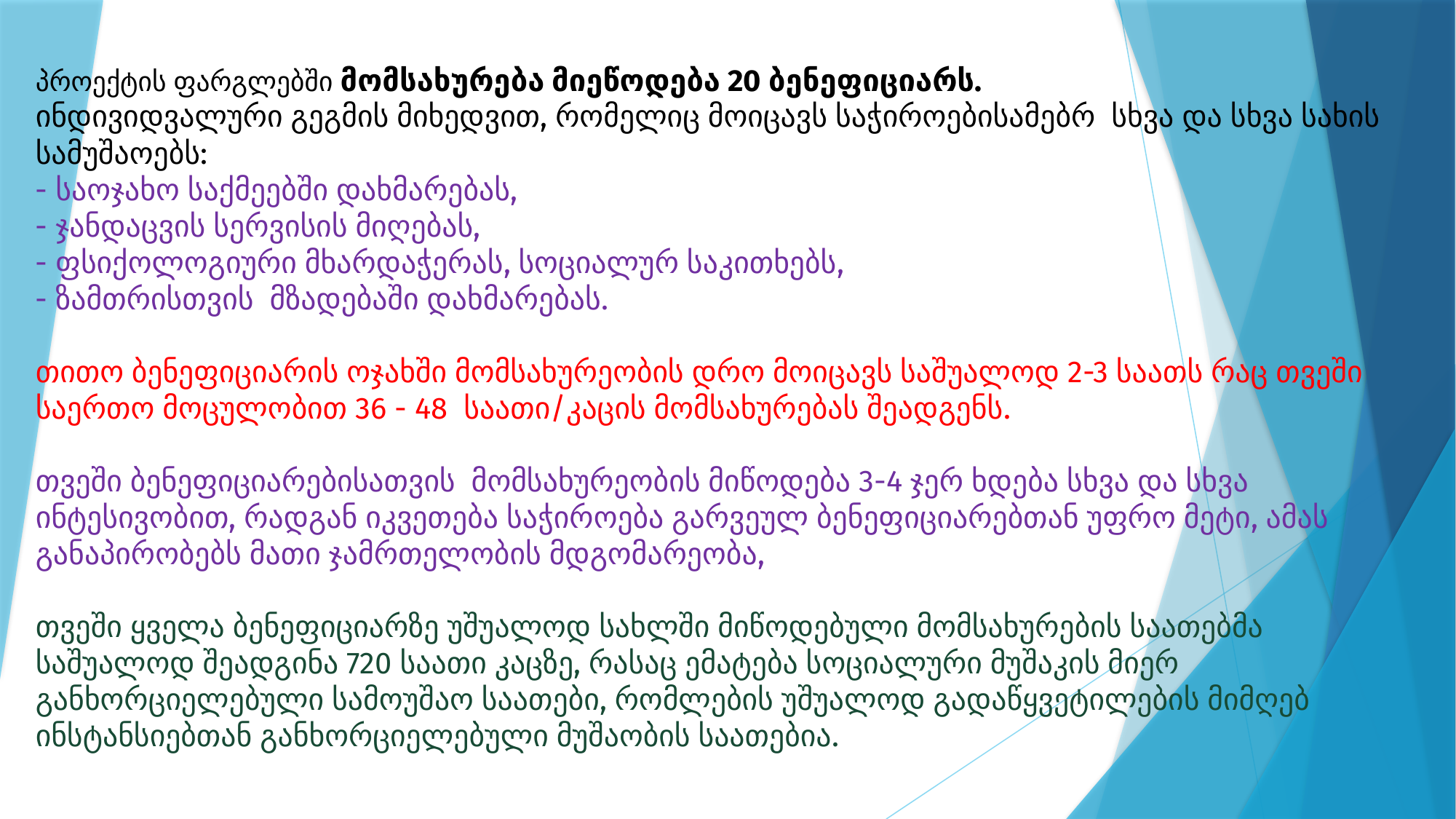

# პროექტის ფარგლებში მომსახურება მიეწოდება 20 ბენეფიციარს. ინდივიდვალური გეგმის მიხედვით, რომელიც მოიცავს საჭიროებისამებრ  სხვა და სხვა სახის სამუშაოებს: - საოჯახო საქმეებში დახმარებას, - ჯანდაცვის სერვისის მიღებას, - ფსიქოლოგიური მხარდაჭერას, სოციალურ საკითხებს, - ზამთრისთვის  მზადებაში დახმარებას. თითო ბენეფიციარის ოჯახში მომსახურეობის დრო მოიცავს საშუალოდ 2-3 საათს რაც თვეში საერთო მოცულობით 36 - 48  საათი/კაცის მომსახურებას შეადგენს. თვეში ბენეფიციარებისათვის  მომსახურეობის მიწოდება 3-4 ჯერ ხდება სხვა და სხვა ინტესივობით, რადგან იკვეთება საჭიროება გარვეულ ბენეფიციარებთან უფრო მეტი, ამას განაპირობებს მათი ჯამრთელობის მდგომარეობა, თვეში ყველა ბენეფიციარზე უშუალოდ სახლში მიწოდებული მომსახურების საათებმა საშუალოდ შეადგინა 720 საათი კაცზე, რასაც ემატება სოციალური მუშაკის მიერ განხორციელებული სამოუშაო საათები, რომლების უშუალოდ გადაწყვეტილების მიმღებ ინსტანსიებთან განხორციელებული მუშაობის საათებია.